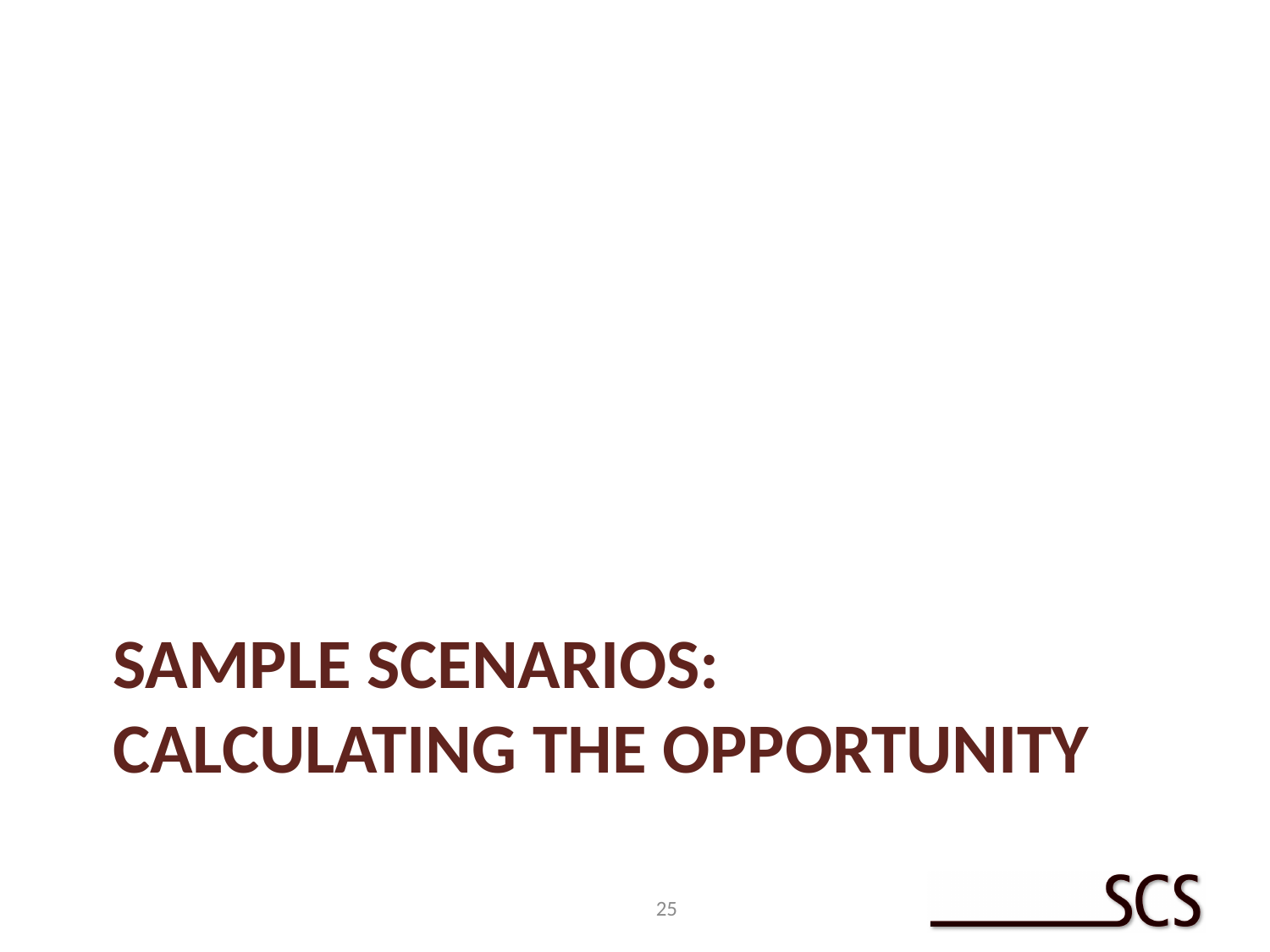

# Sample Scenarios:            Calculating the opportunity
25